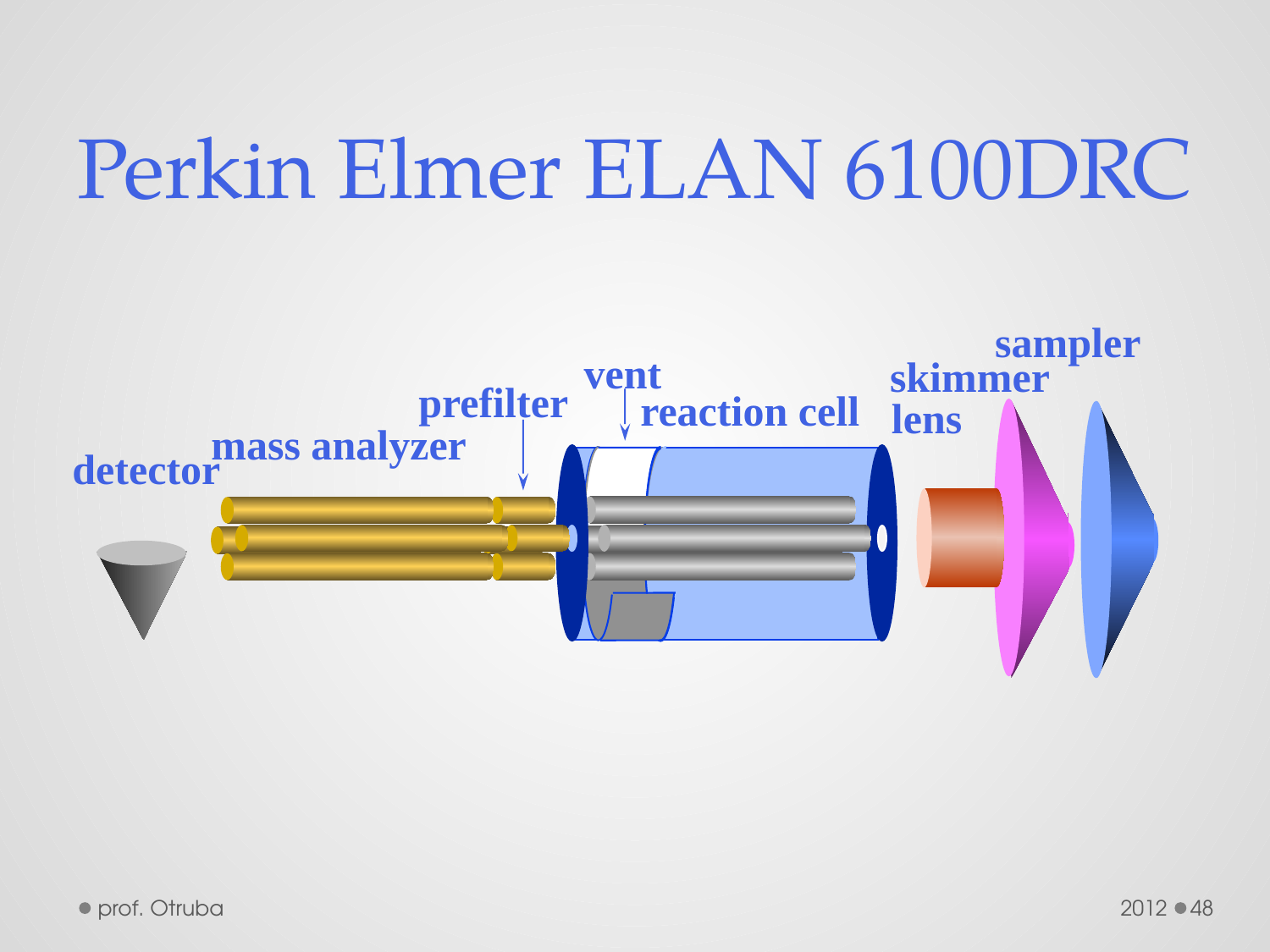

# Perkin Elmer ELAN 6100DRC
sampler
vent
skimmer
prefilter
reaction cell
lens

mass analyzer

detector
prof. Otruba
2012
48